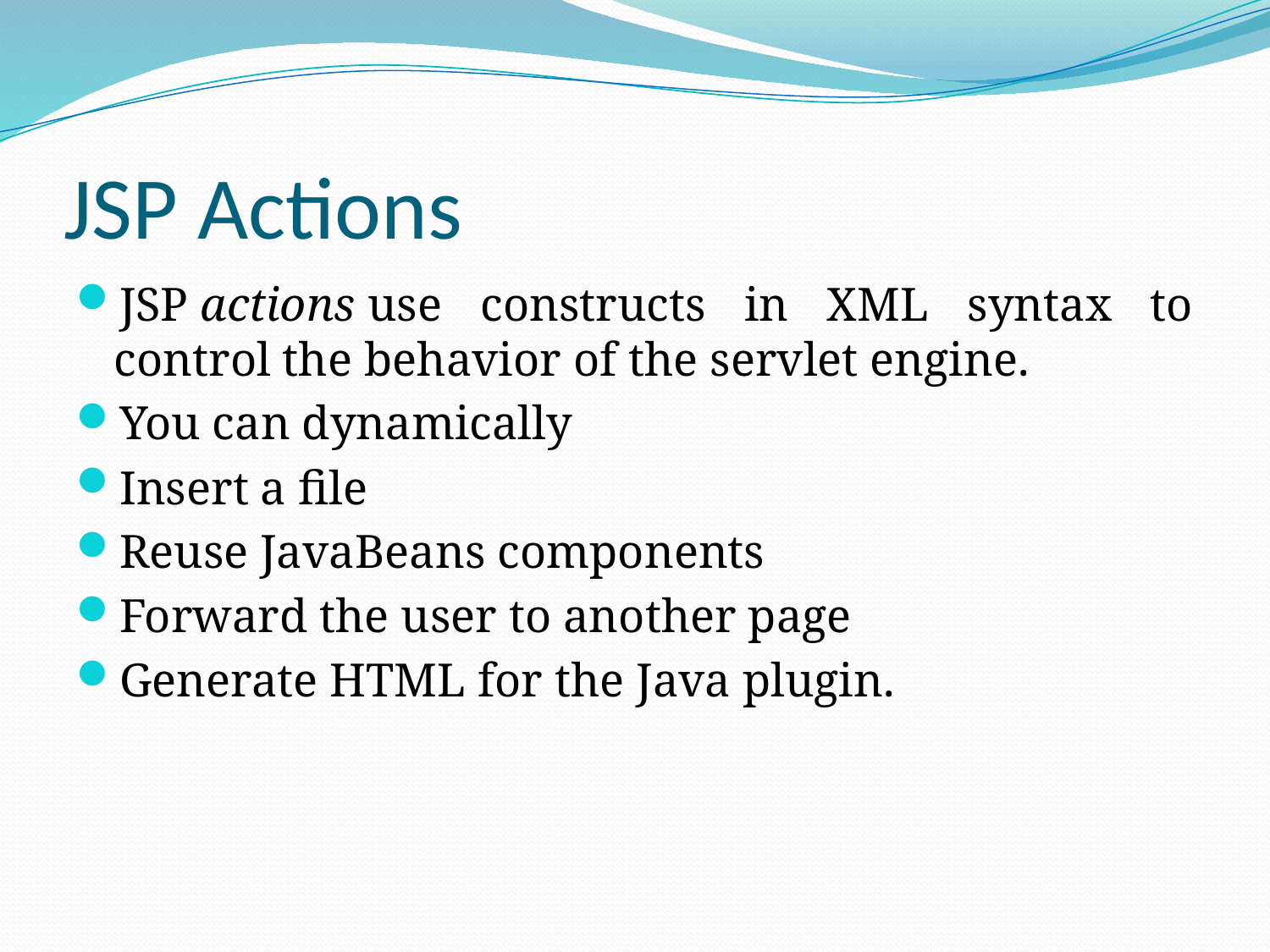

# JSP Actions
JSP actions use constructs in XML syntax to control the behavior of the servlet engine.
You can dynamically
Insert a file
Reuse JavaBeans components
Forward the user to another page
Generate HTML for the Java plugin.